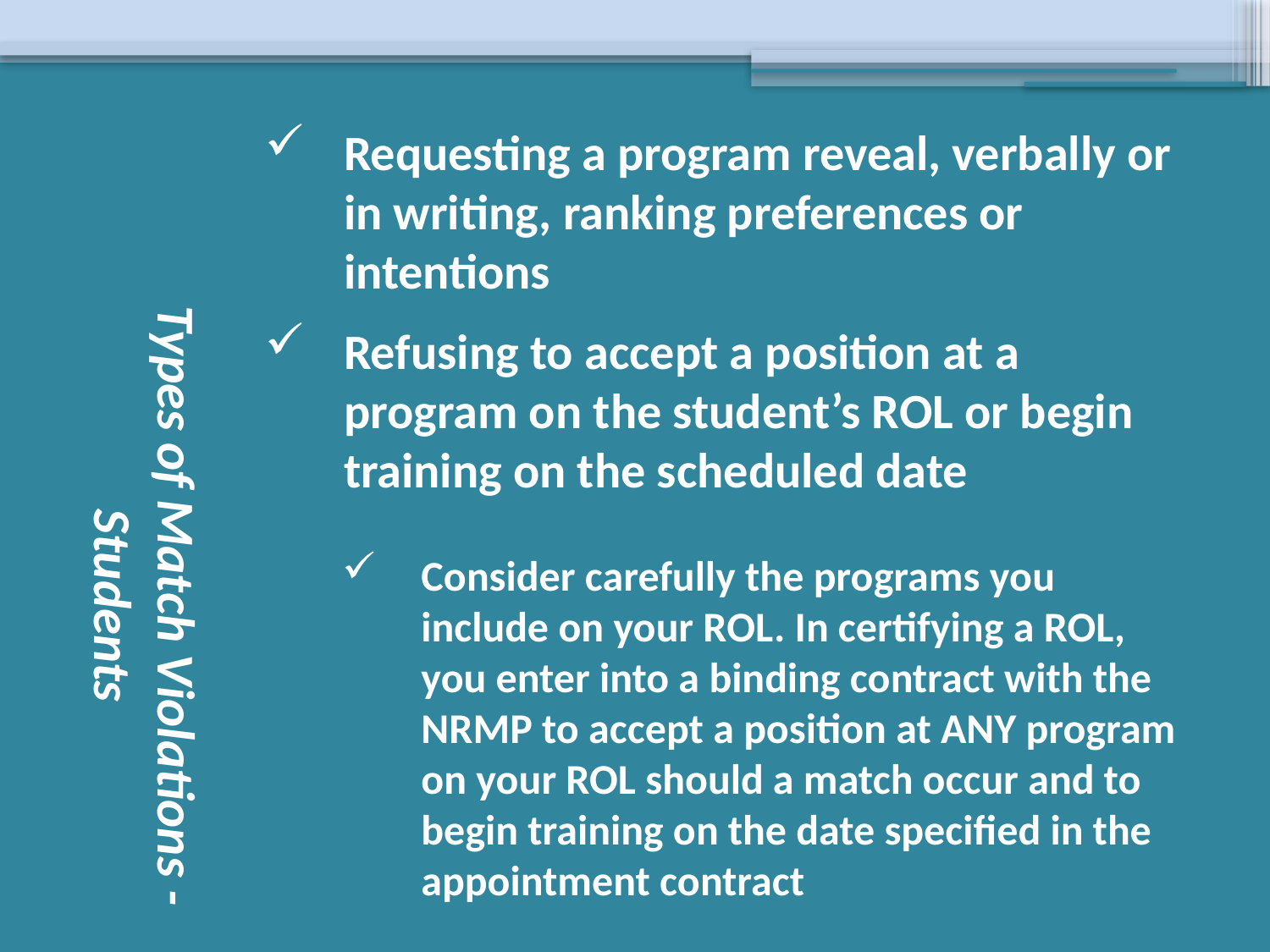

# Types of Match Violations - Students

Requesting a program reveal, verbally or in writing, ranking preferences or intentions

Refusing to accept a position at a program on the student’s ROL or begin training on the scheduled date

Consider carefully the programs you include on your ROL. In certifying a ROL, you enter into a binding contract with the NRMP to accept a position at ANY program on your ROL should a match occur and to begin training on the date specified in the appointment contract